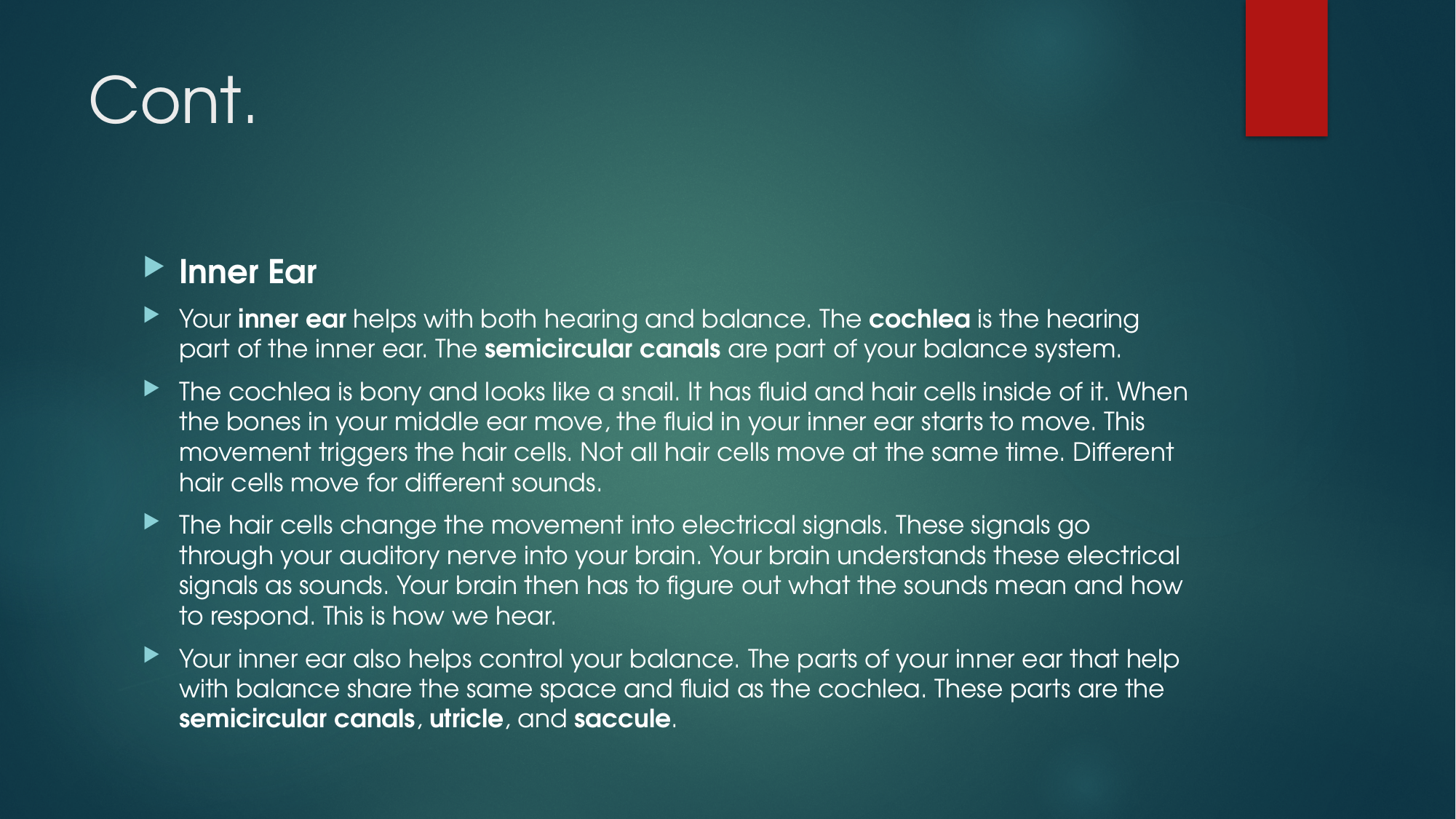

# Cont.
Inner Ear
Your inner ear helps with both hearing and balance. The cochlea is the hearing part of the inner ear. The semicircular canals are part of your balance system.
The cochlea is bony and looks like a snail. It has fluid and hair cells inside of it. When the bones in your middle ear move, the fluid in your inner ear starts to move. This movement triggers the hair cells. Not all hair cells move at the same time. Different hair cells move for different sounds.
The hair cells change the movement into electrical signals. These signals go through your auditory nerve into your brain. Your brain understands these electrical signals as sounds. Your brain then has to figure out what the sounds mean and how to respond. This is how we hear.
Your inner ear also helps control your balance. The parts of your inner ear that help with balance share the same space and fluid as the cochlea. These parts are the semicircular canals, utricle, and saccule.